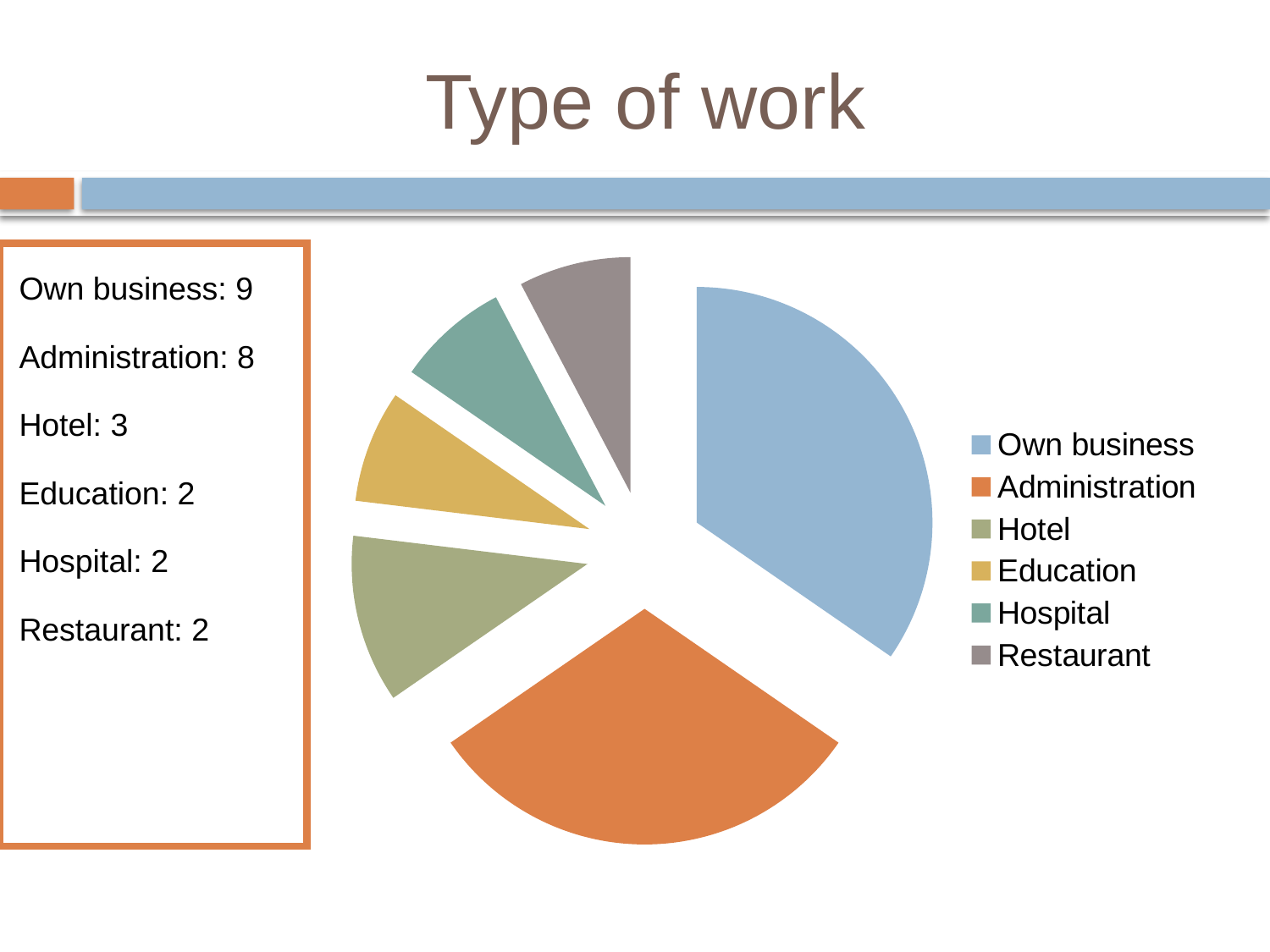

# Type of work
Own business: 9
Administration: 8
Hotel: 3
Education: 2
Hospital: 2
Restaurant: 2

### Chart

| Category | Sales |
|---|---|
| Own business | 9.0 |
| Administration | 8.0 |
| Hotel | 3.0 |
| Education | 2.0 |
| Hospital | 2.0 |
| Restaurant | 2.0 |